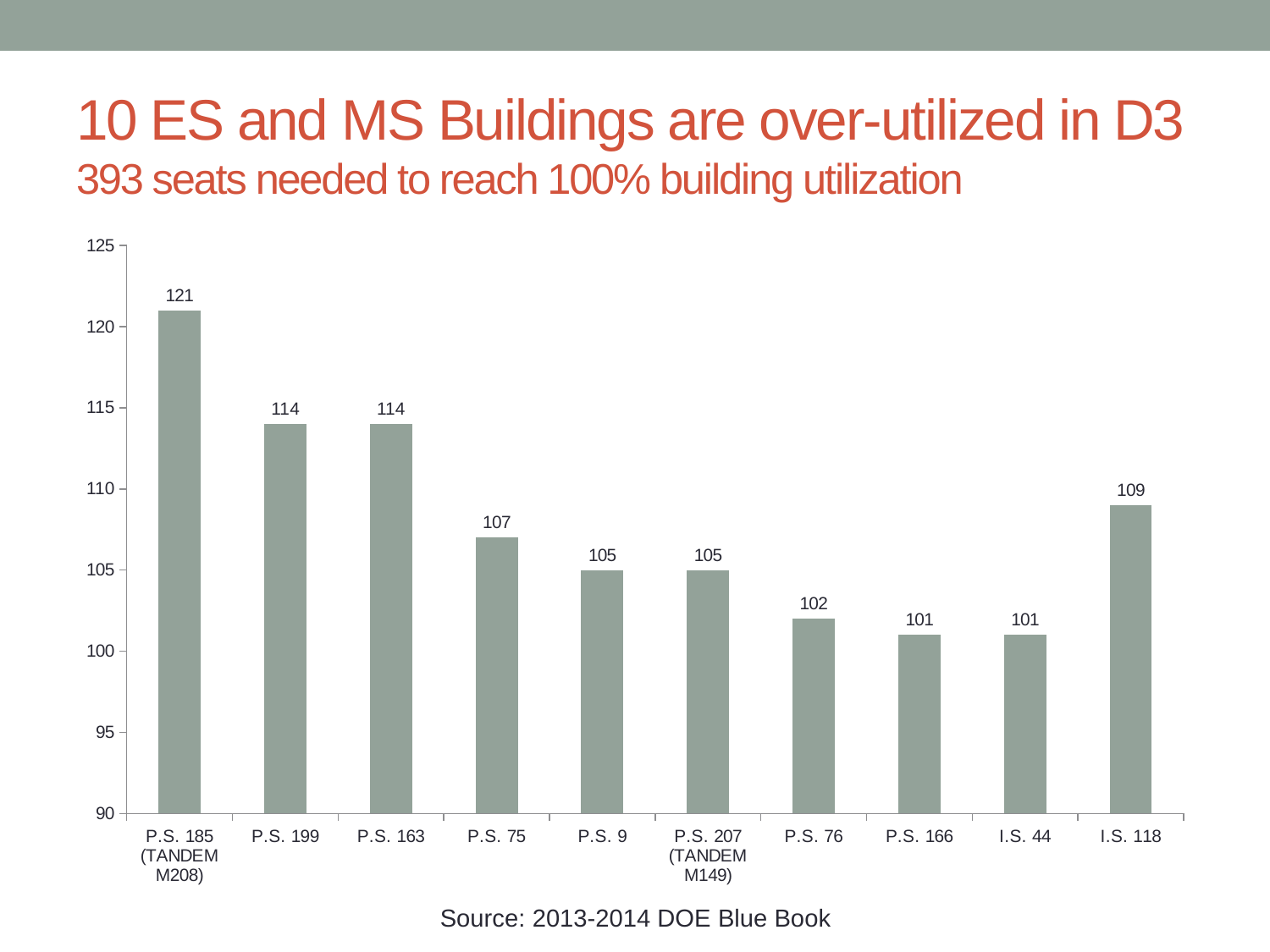

# 10 ES and MS Buildings are over-utilized in D3 393 seats needed to reach 100% building utilization

### Chart

| Category |  |
|---|---|
| P.S. 185 (TANDEM M208) | 121.0 |
| P.S. 199 | 114.0 |
| P.S. 163 | 114.0 |
| P.S. 75 | 107.0 |
| P.S. 9 | 105.0 |
| P.S. 207 (TANDEM M149) | 105.0 |
| P.S. 76 | 102.0 |
| P.S. 166 | 101.0 |
| I.S. 44 | 101.0 |
| I.S. 118 | 109.0 |
Source: 2013-2014 DOE Blue Book